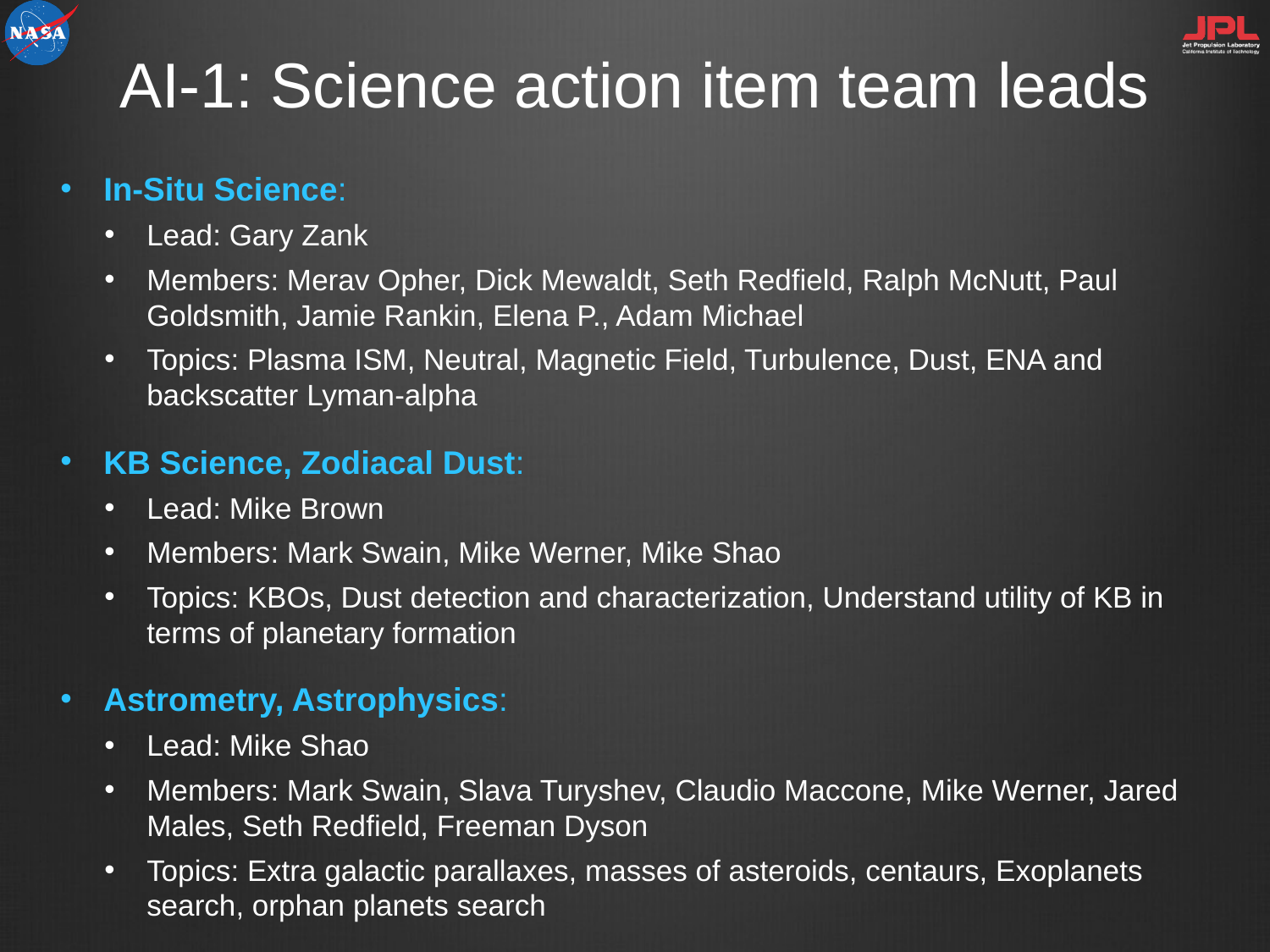

# AI-1: Science action item team leads
In-Situ Science:
Lead: Gary Zank
Members: Merav Opher, Dick Mewaldt, Seth Redfield, Ralph McNutt, Paul Goldsmith, Jamie Rankin, Elena P., Adam Michael
Topics: Plasma ISM, Neutral, Magnetic Field, Turbulence, Dust, ENA and backscatter Lyman-alpha
KB Science, Zodiacal Dust:
Lead: Mike Brown
Members: Mark Swain, Mike Werner, Mike Shao
Topics: KBOs, Dust detection and characterization, Understand utility of KB in terms of planetary formation
Astrometry, Astrophysics:
Lead: Mike Shao
Members: Mark Swain, Slava Turyshev, Claudio Maccone, Mike Werner, Jared Males, Seth Redfield, Freeman Dyson
Topics: Extra galactic parallaxes, masses of asteroids, centaurs, Exoplanets search, orphan planets search